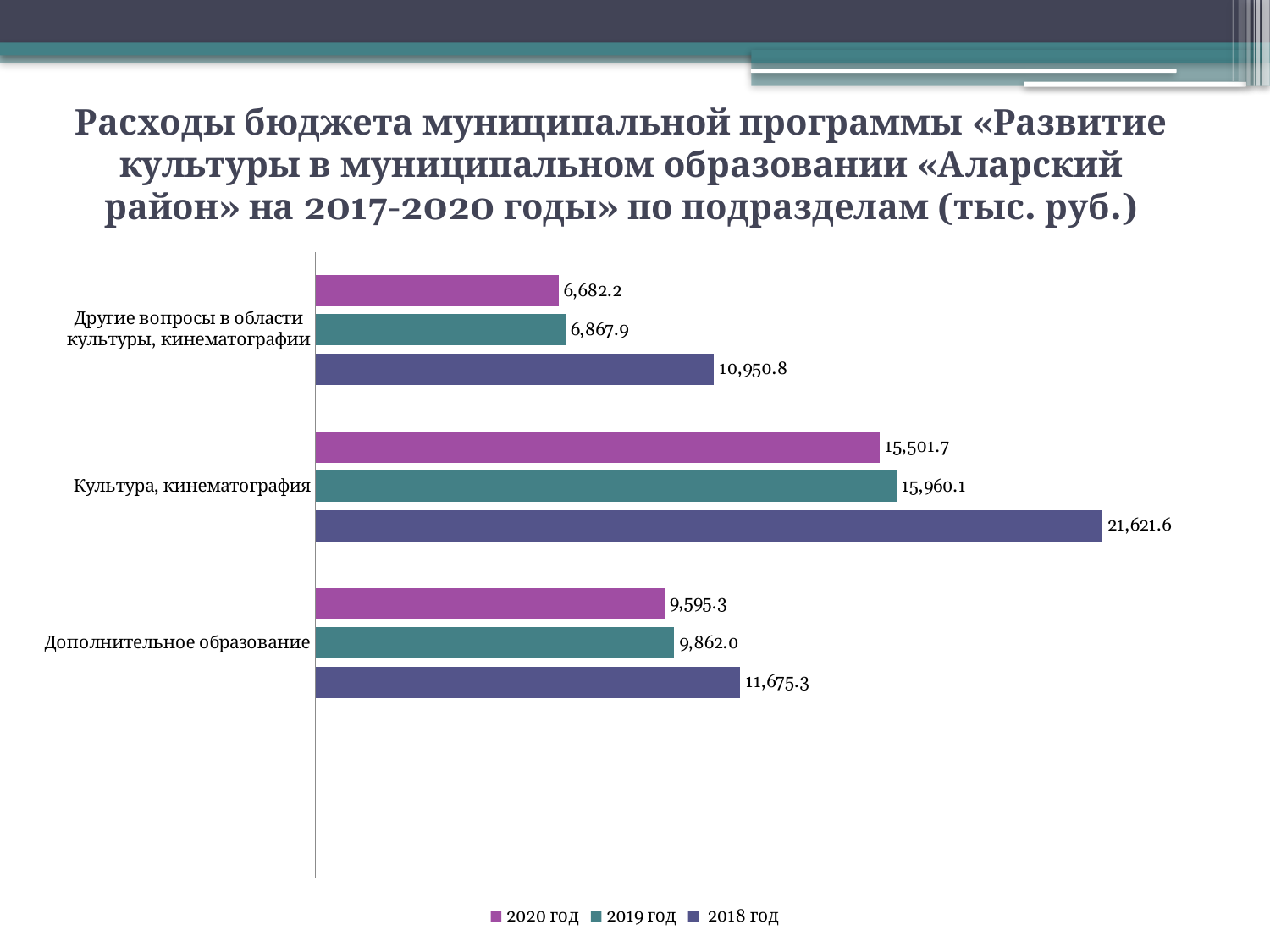

# Расходы бюджета муниципальной программы «Развитие культуры в муниципальном образовании «Аларский район» на 2017-2020 годы» по подразделам (тыс. руб.)

### Chart

| Category |  2018 год | 2019 год | 2020 год |
|---|---|---|---|
|  | None | None | None |
| Дополнительное образование | 11675.3 | 9862.0 | 9595.29999999999 |
| Культура, кинематография | 21621.59999999998 | 15960.1 | 15501.7 |
| Другие вопросы в области культуры, кинематографии | 10950.8 | 6867.9 | 6682.2 |